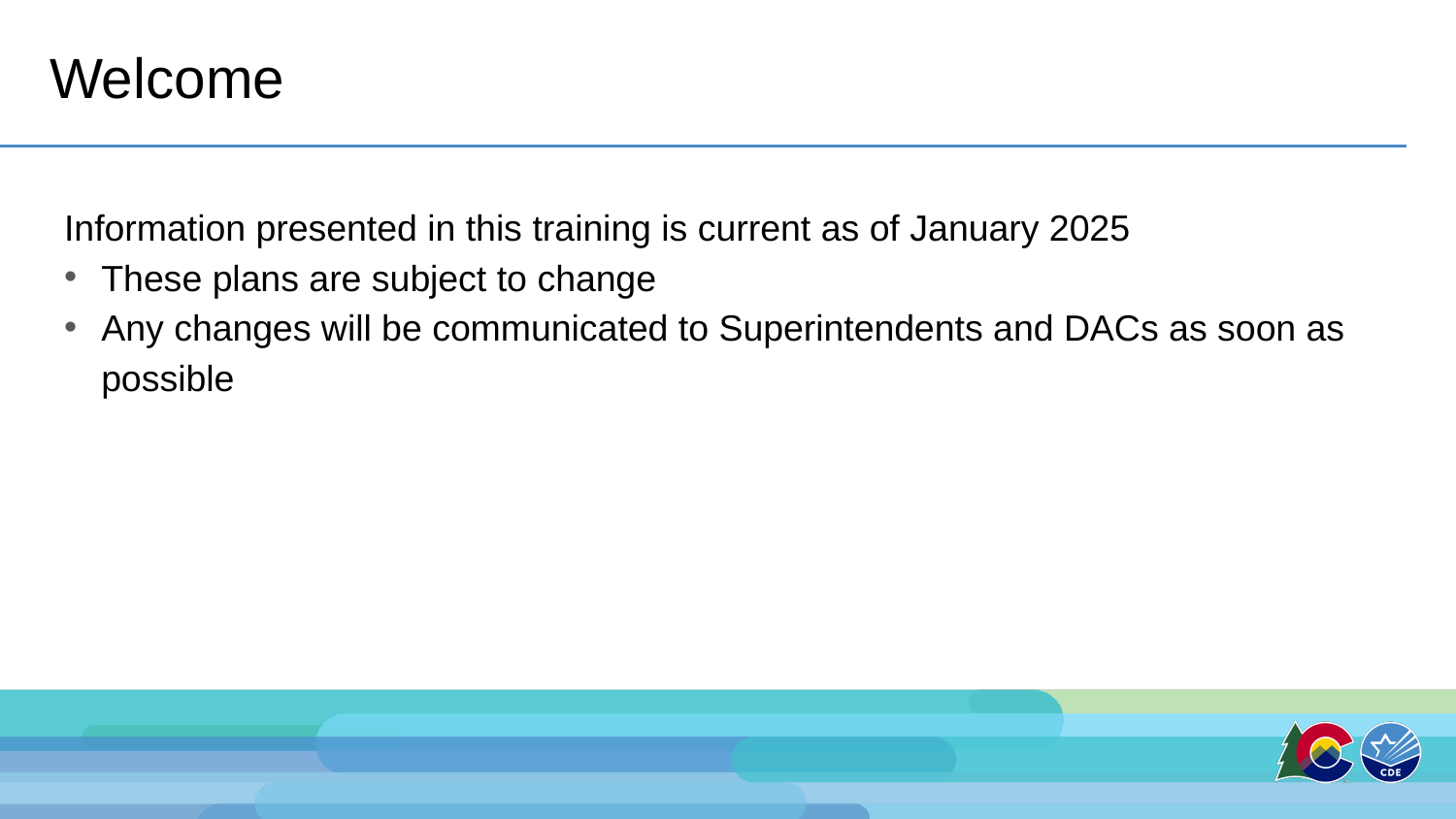

# Welcome
Information presented in this training is current as of January 2025
These plans are subject to change
Any changes will be communicated to Superintendents and DACs as soon as possible